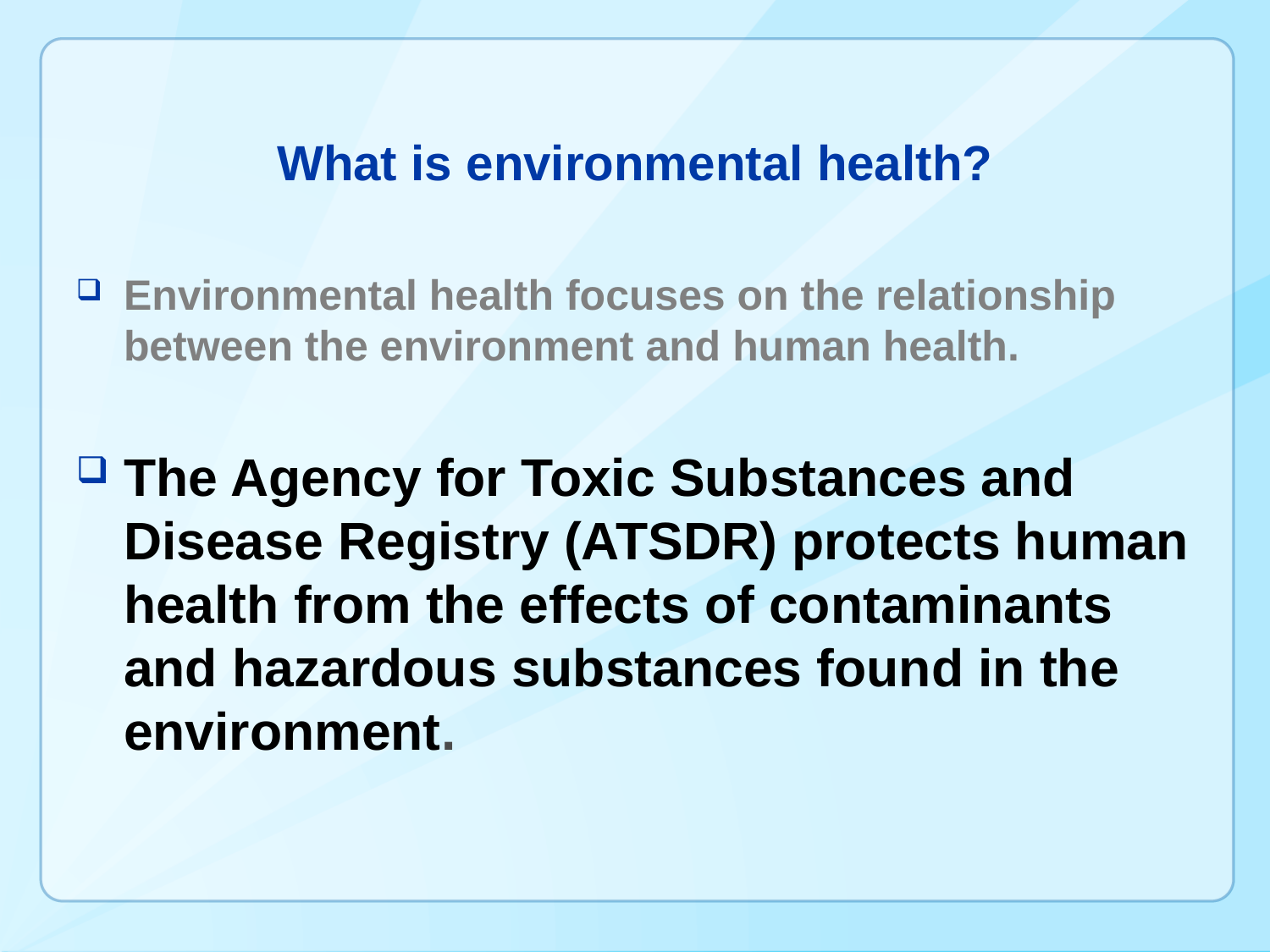

#
What is environmental health?
Environmental health focuses on the relationship between the environment and human health.

The Agency for Toxic Substances and Disease Registry (ATSDR) protects human health from the effects of contaminants and hazardous substances found in the environment.